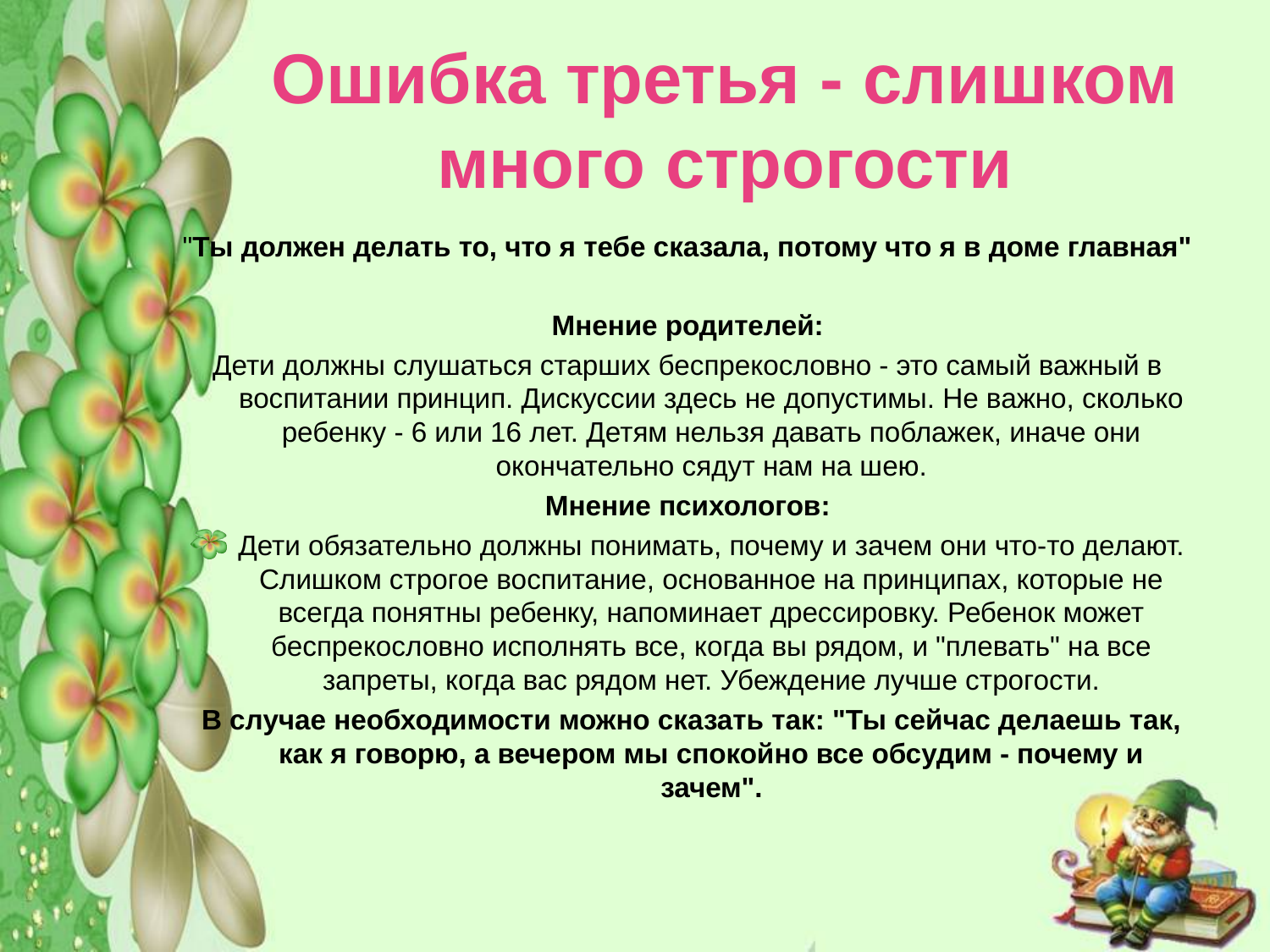

# Ошибка третья - слишком много строгости
"Ты должен делать то, что я тебе сказала, потому что я в доме главная"

Мнение родителей:
Дети должны слушаться старших беспрекословно - это самый важный в воспитании принцип. Дискуссии здесь не допустимы. Не важно, сколько ребенку - 6 или 16 лет. Детям нельзя давать поблажек, иначе они окончательно сядут нам на шею.
Мнение психологов:
Дети обязательно должны понимать, почему и зачем они что-то делают. Слишком строгое воспитание, основанное на принципах, которые не всегда понятны ребенку, напоминает дрессировку. Ребенок может беспрекословно исполнять все, когда вы рядом, и "плевать" на все запреты, когда вас рядом нет. Убеждение лучше строгости.
 В случае необходимости можно сказать так: "Ты сейчас делаешь так, как я говорю, а вечером мы спокойно все обсудим - почему и зачем".